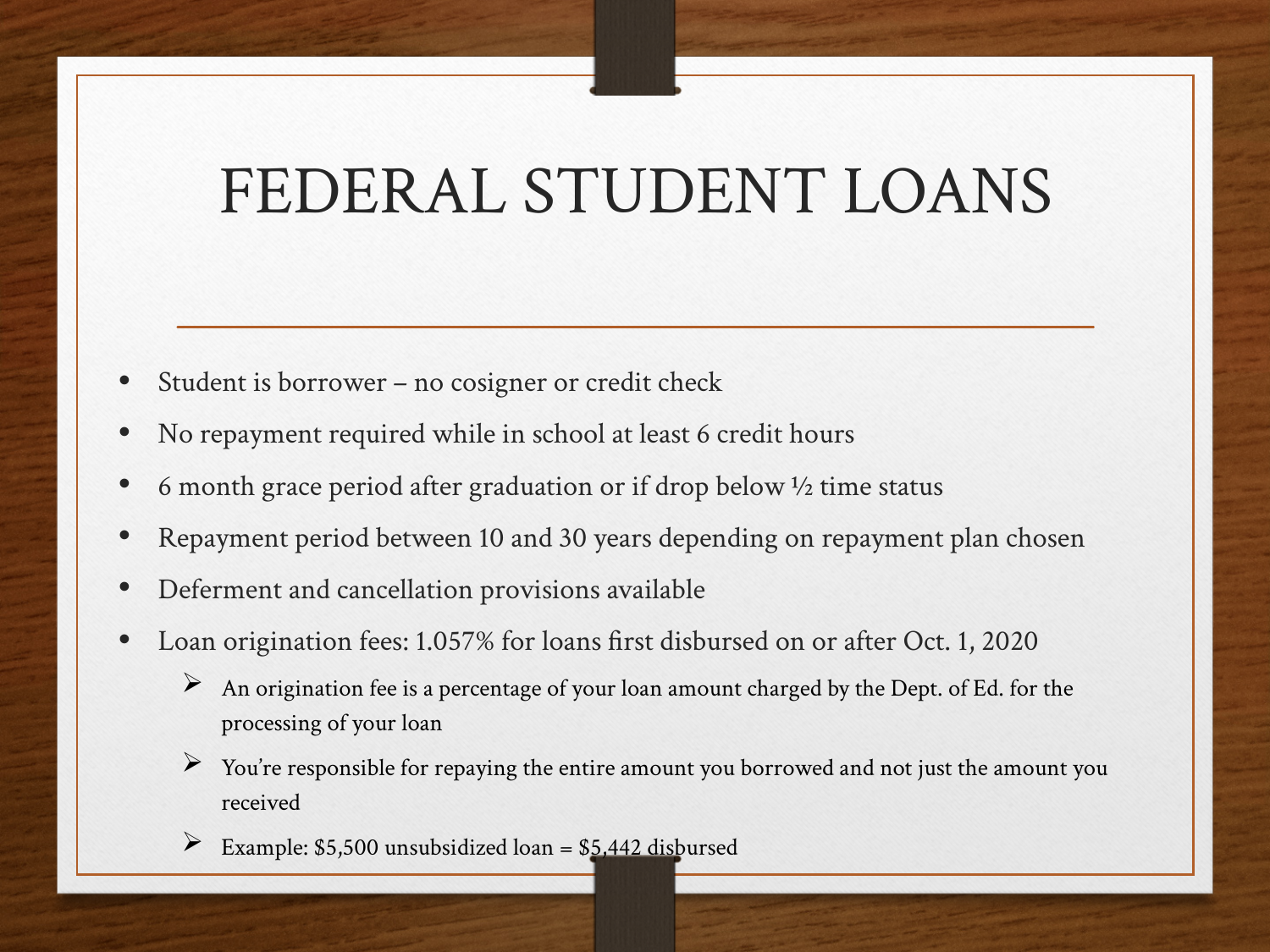

# FEDERAL STUDENT LOANS
Student is borrower – no cosigner or credit check
No repayment required while in school at least 6 credit hours
6 month grace period after graduation or if drop below ½ time status
Repayment period between 10 and 30 years depending on repayment plan chosen
Deferment and cancellation provisions available
Loan origination fees: 1.057% for loans first disbursed on or after Oct. 1, 2020
An origination fee is a percentage of your loan amount charged by the Dept. of Ed. for the processing of your loan
You’re responsible for repaying the entire amount you borrowed and not just the amount you received
Example: $5,500 unsubsidized loan = $5,442 disbursed